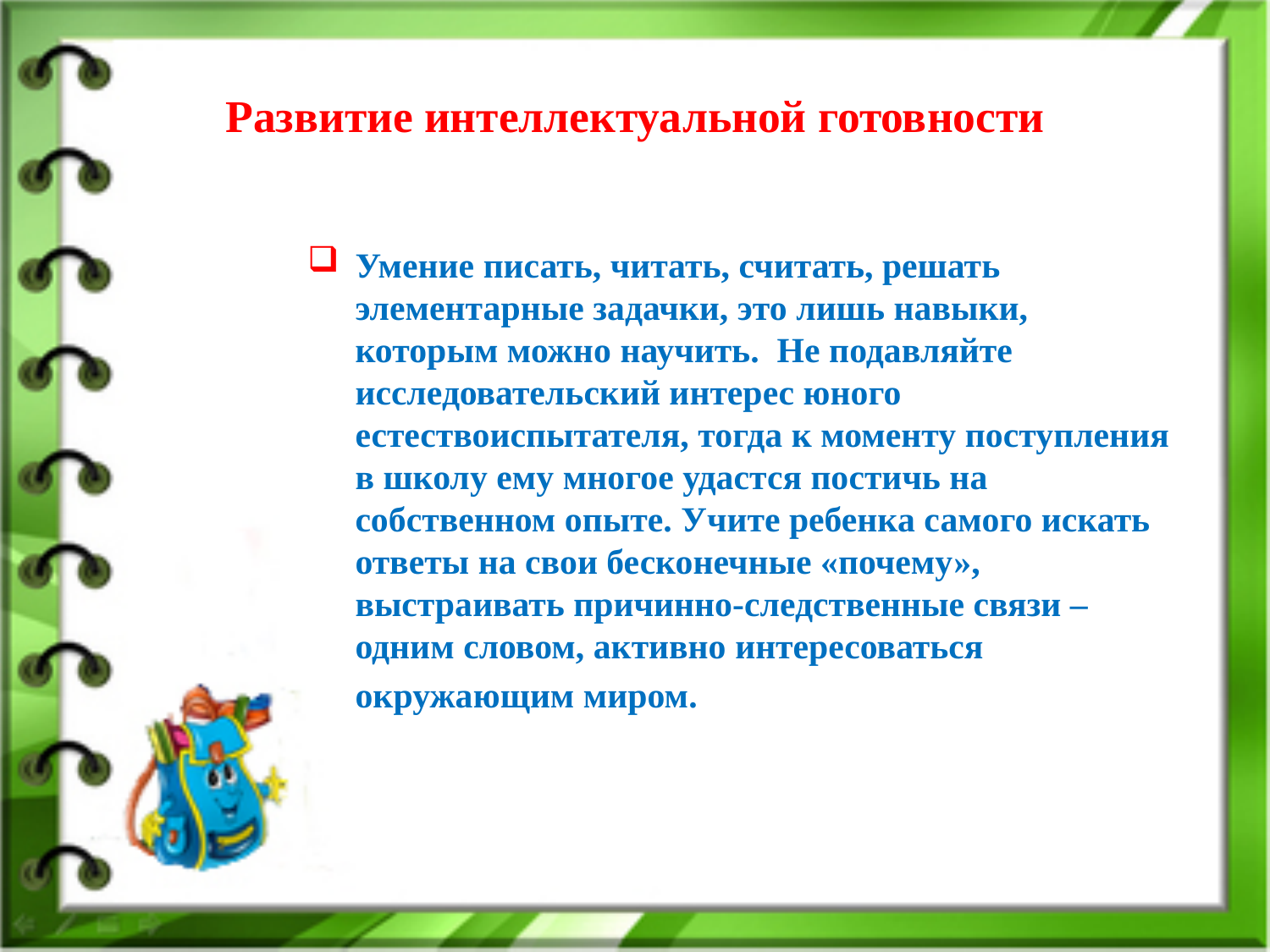

# Развитие интеллектуальной готовности
Умение писать, читать, считать, решать элементарные задачки, это лишь навыки, которым можно научить.  Не подавляйте исследовательский интерес юного естествоиспытателя, тогда к моменту поступления в школу ему многое удастся постичь на собственном опыте. Учите ребенка самого искать ответы на свои бесконечные «почему»,  выстраивать причинно-следственные связи – одним словом, активно интересоваться окружающим миром.